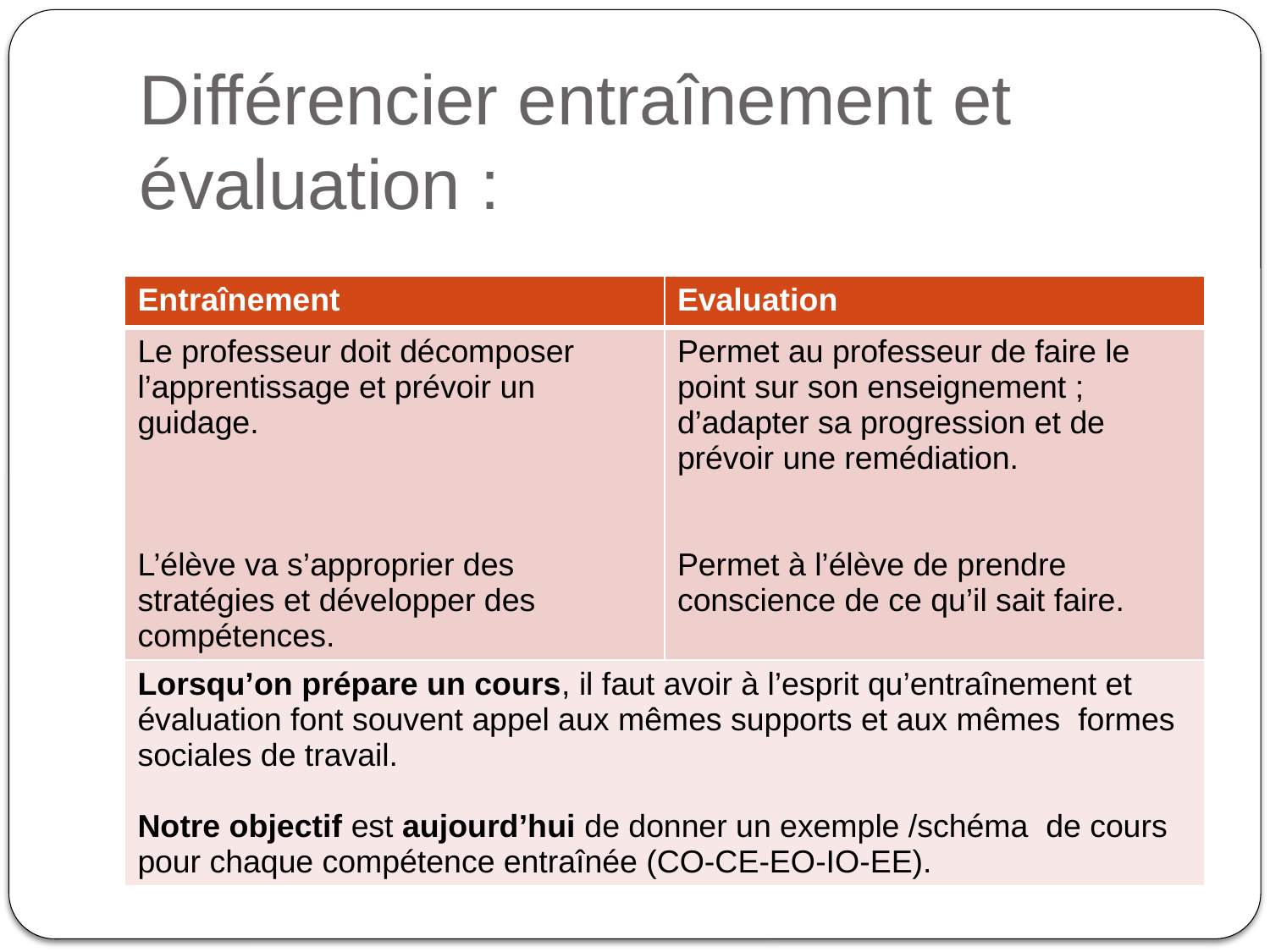

# Différencier entraînement et évaluation :
| Entraînement | Evaluation |
| --- | --- |
| Le professeur doit décomposer l’apprentissage et prévoir un guidage. L’élève va s’approprier des stratégies et développer des compétences. | Permet au professeur de faire le point sur son enseignement ; d’adapter sa progression et de prévoir une remédiation. Permet à l’élève de prendre conscience de ce qu’il sait faire. |
| Lorsqu’on prépare un cours, il faut avoir à l’esprit qu’entraînement et évaluation font souvent appel aux mêmes supports et aux mêmes formes sociales de travail. Notre objectif est aujourd’hui de donner un exemple /schéma de cours pour chaque compétence entraînée (CO-CE-EO-IO-EE). |  |